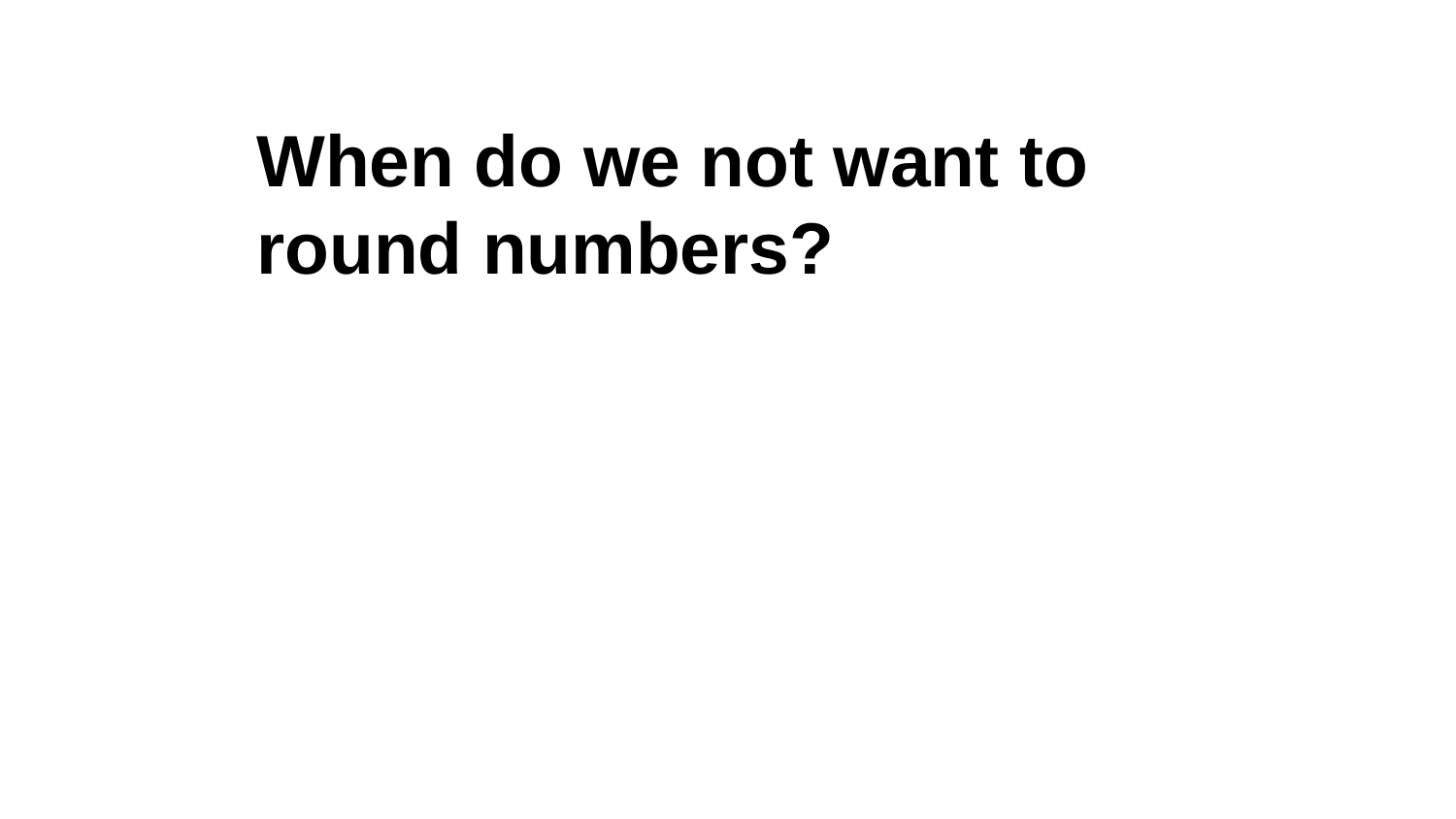

When do we not want to round numbers?